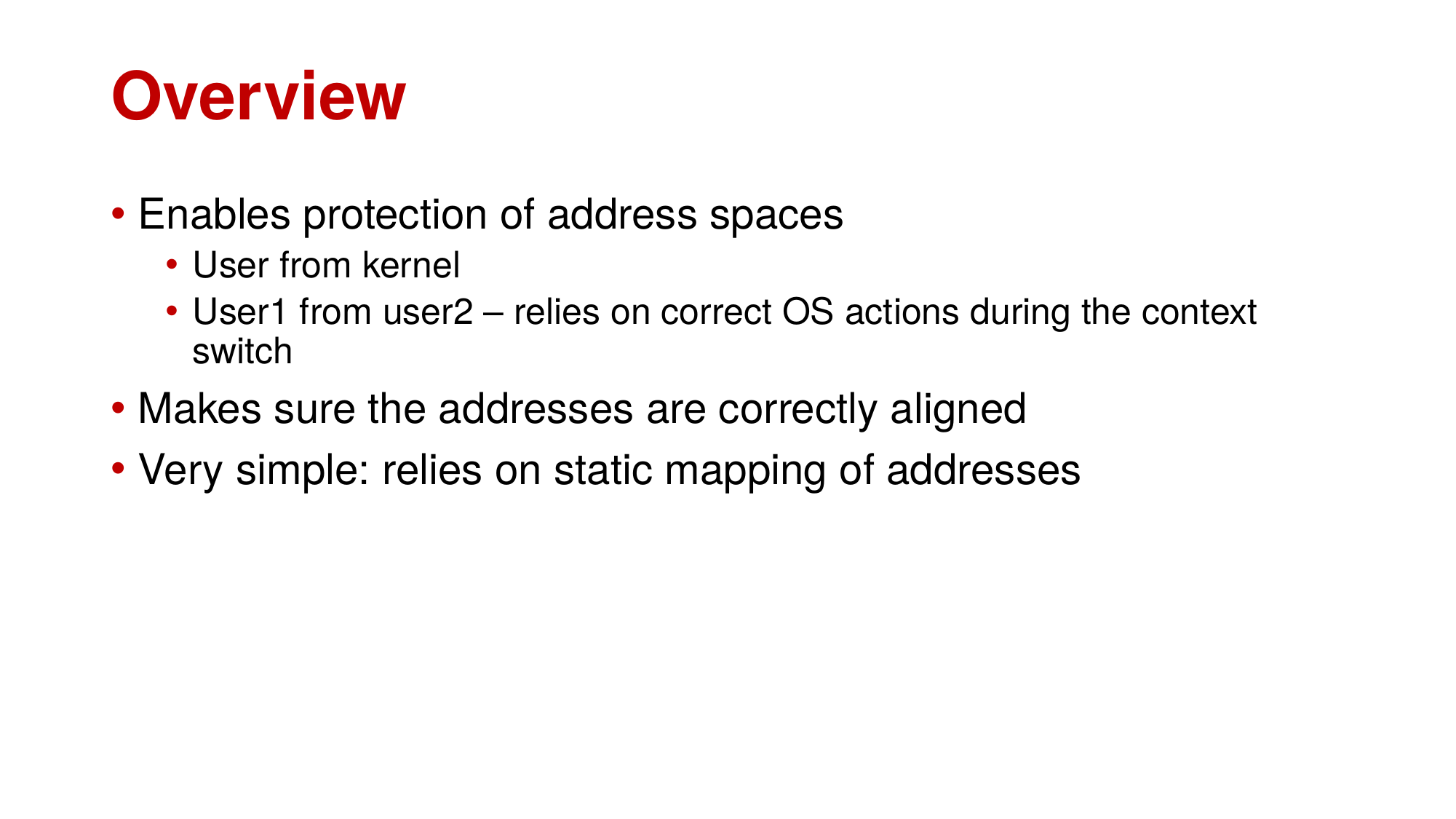

# Overview
Enables protection of address spaces
User from kernel
User1 from user2 – relies on correct OS actions during the context switch
Makes sure the addresses are correctly aligned
Very simple: relies on static mapping of addresses